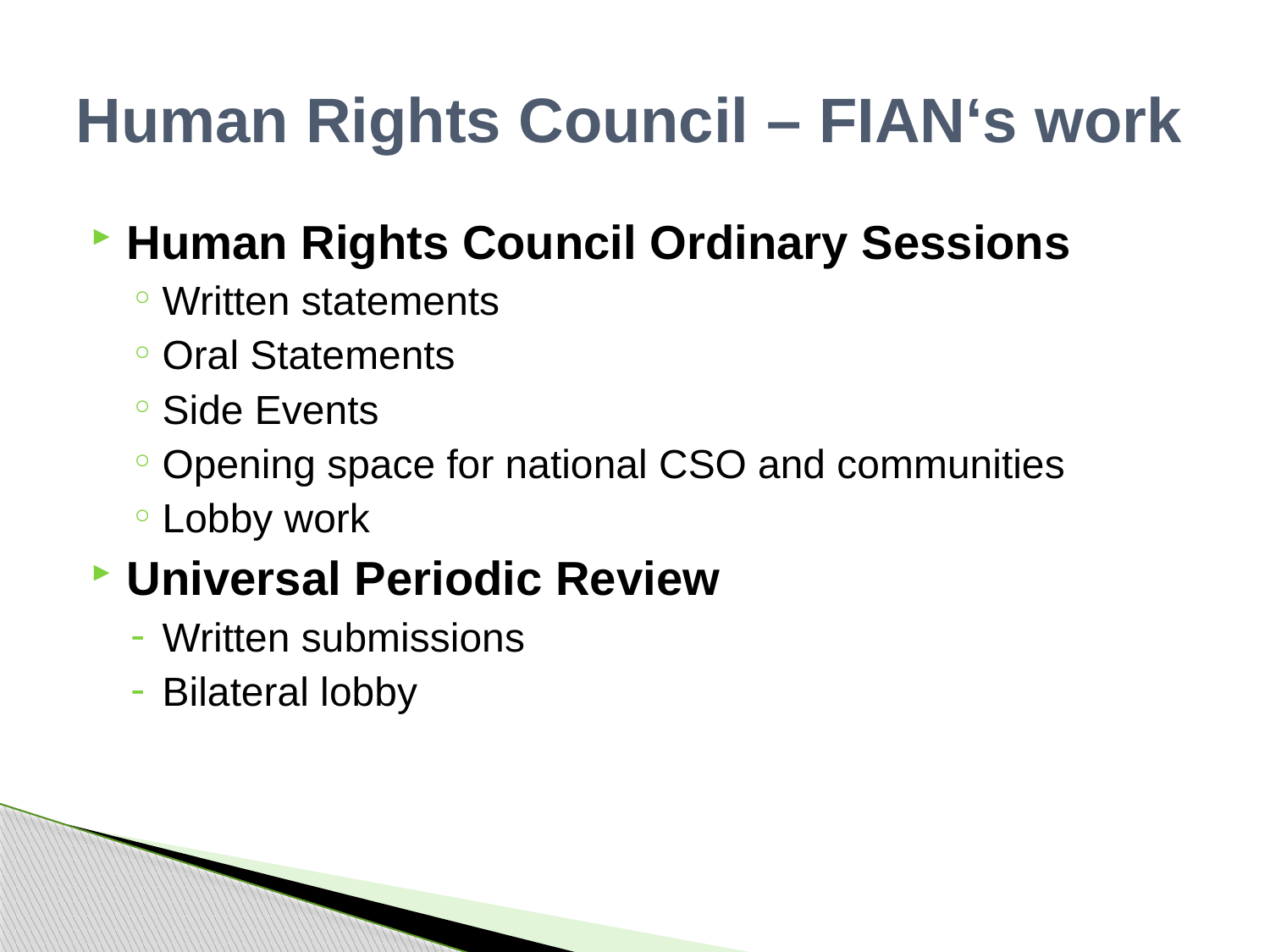

# Human Rights Council – FIAN‘s work
Human Rights Council Ordinary Sessions
Written statements
Oral Statements
Side Events
Opening space for national CSO and communities
Lobby work
Universal Periodic Review
Written submissions
Bilateral lobby